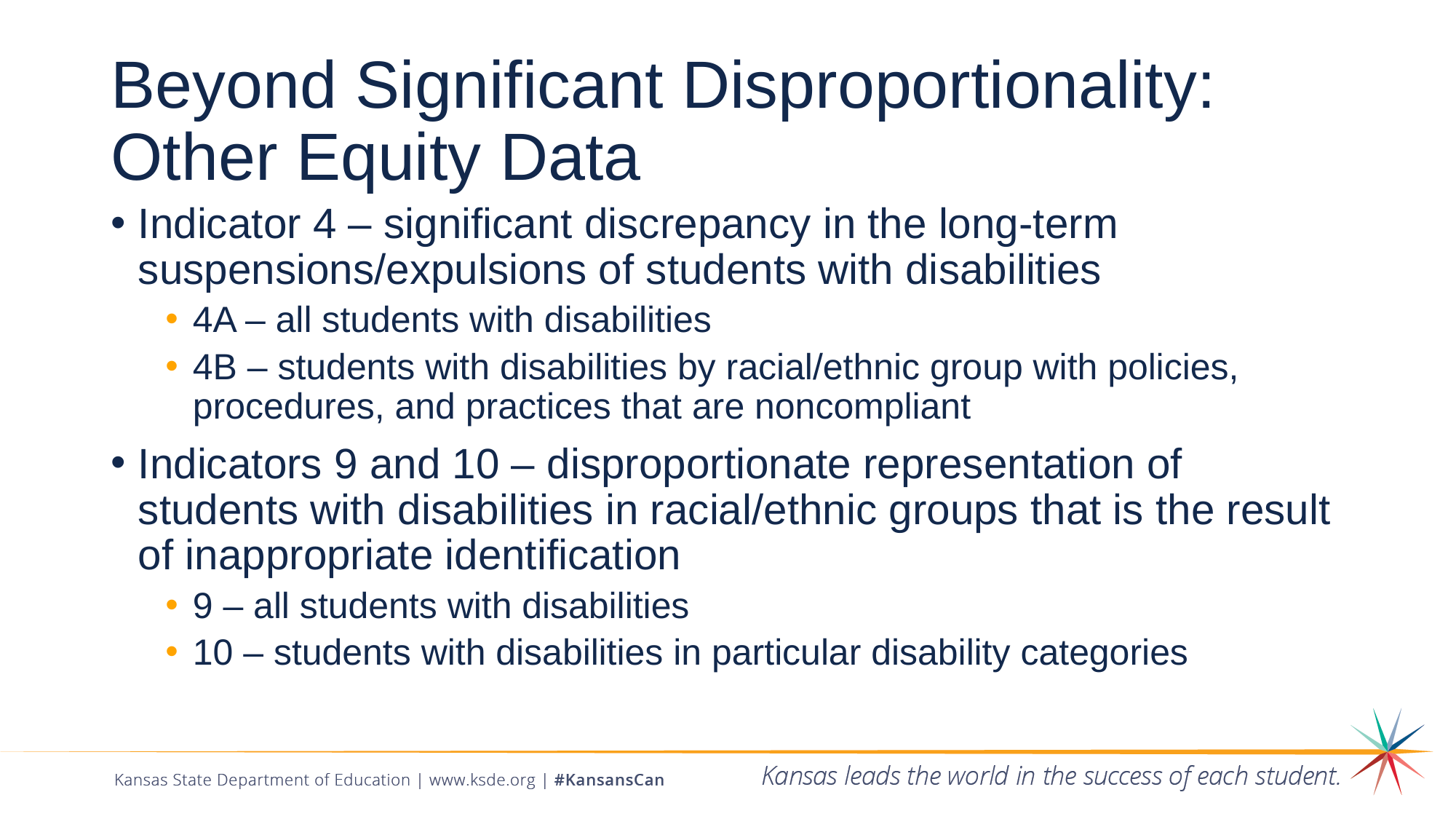

# Beyond Significant Disproportionality: Other Equity Data
Indicator 4 – significant discrepancy in the long-term suspensions/expulsions of students with disabilities
4A – all students with disabilities
4B – students with disabilities by racial/ethnic group with policies, procedures, and practices that are noncompliant
Indicators 9 and 10 – disproportionate representation of students with disabilities in racial/ethnic groups that is the result of inappropriate identification
9 – all students with disabilities
10 – students with disabilities in particular disability categories